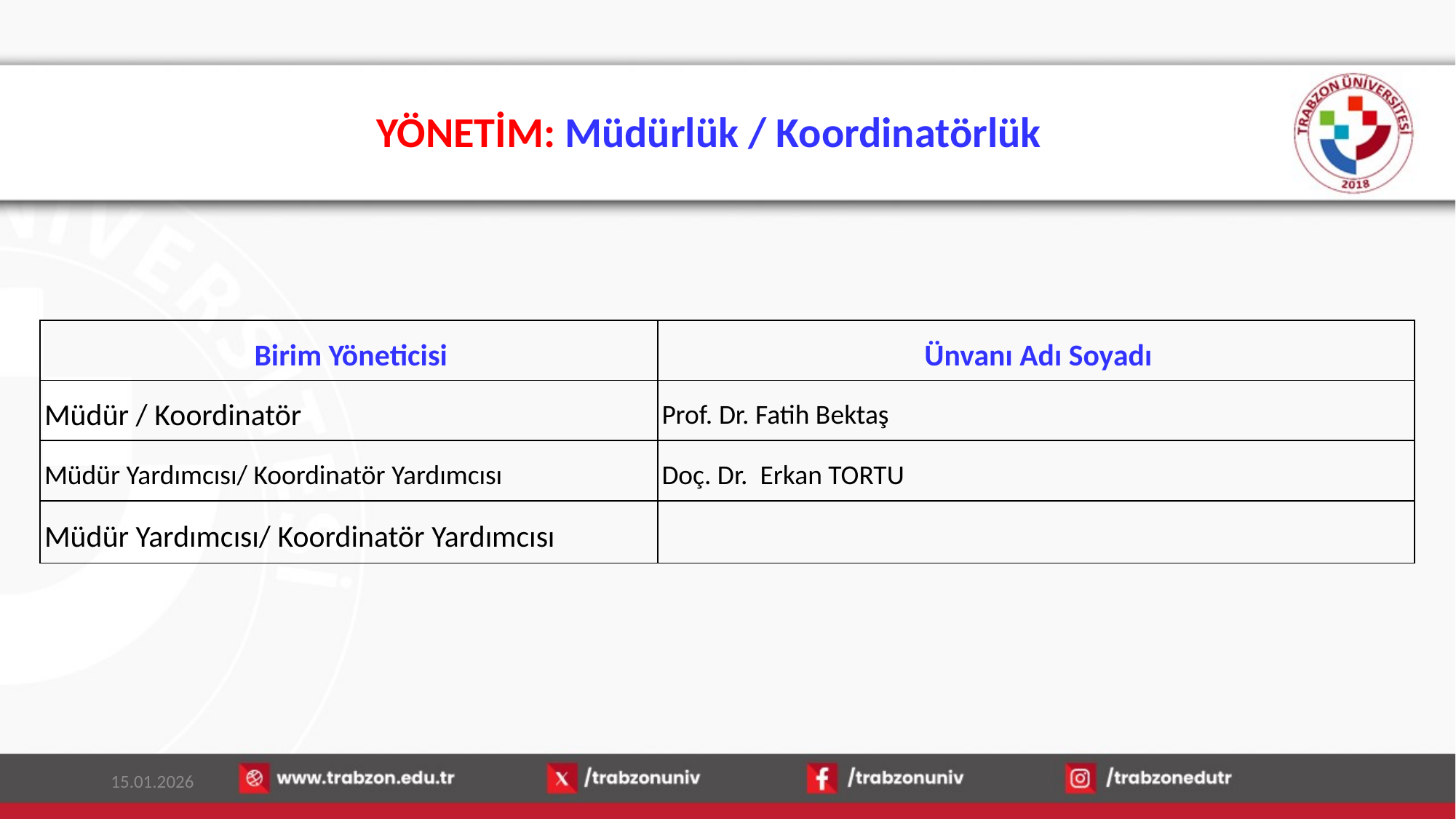

# YÖNETİM: Müdürlük / Koordinatörlük
| Birim Yöneticisi | Ünvanı Adı Soyadı |
| --- | --- |
| Müdür / Koordinatör | Prof. Dr. Fatih Bektaş |
| Müdür Yardımcısı/ Koordinatör Yardımcısı | Doç. Dr. Erkan TORTU |
| Müdür Yardımcısı/ Koordinatör Yardımcısı |  |
15.01.2026
4